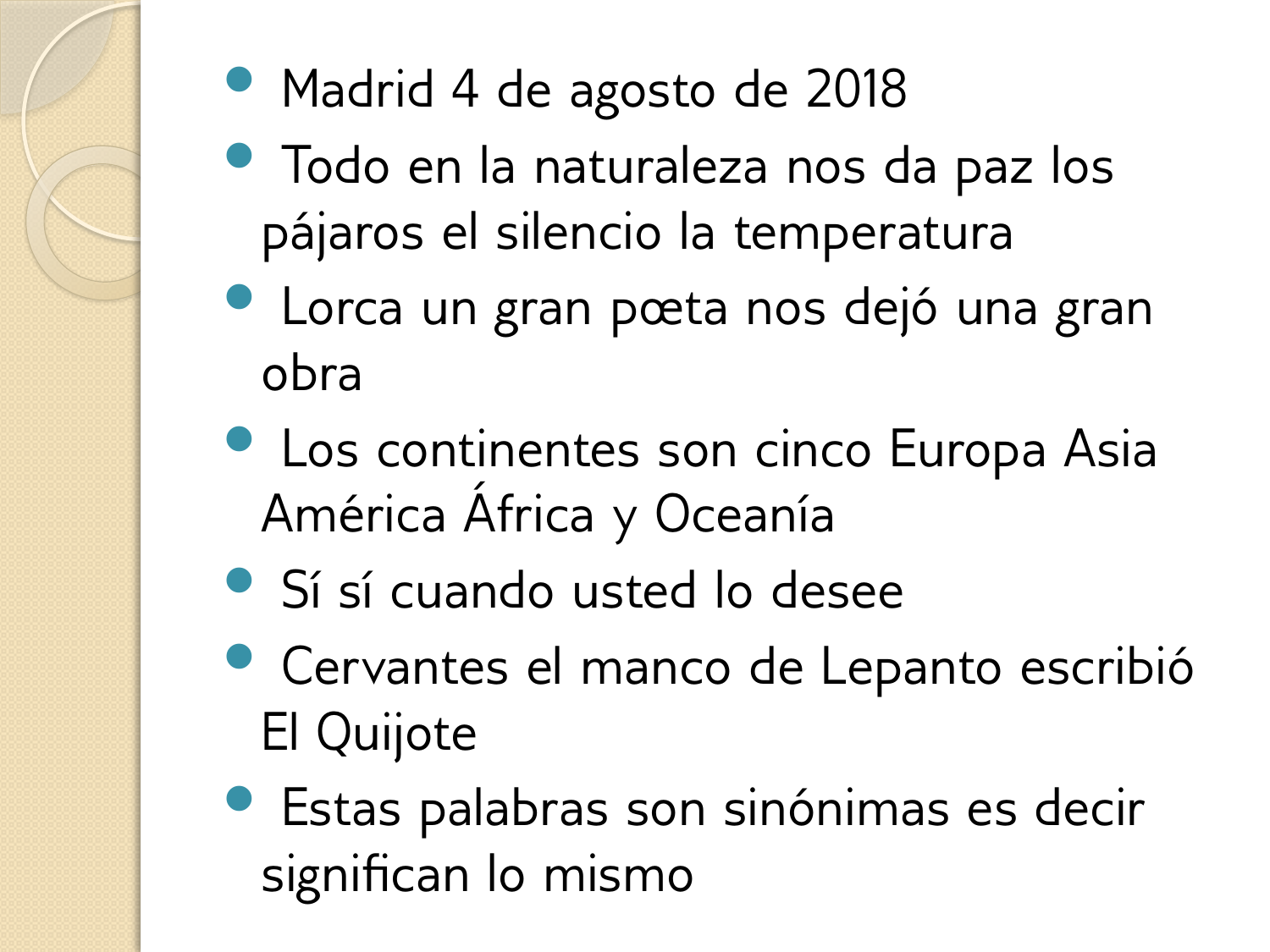

Madrid 4 de agosto de 2018
 Todo en la naturaleza nos da paz los pájaros el silencio la temperatura
 Lorca un gran poeta nos dejó una gran obra
 Los continentes son cinco Europa Asia América África y Oceanía
 Sí sí cuando usted lo desee
 Cervantes el manco de Lepanto escribió El Quijote
 Estas palabras son sinónimas es decir significan lo mismo